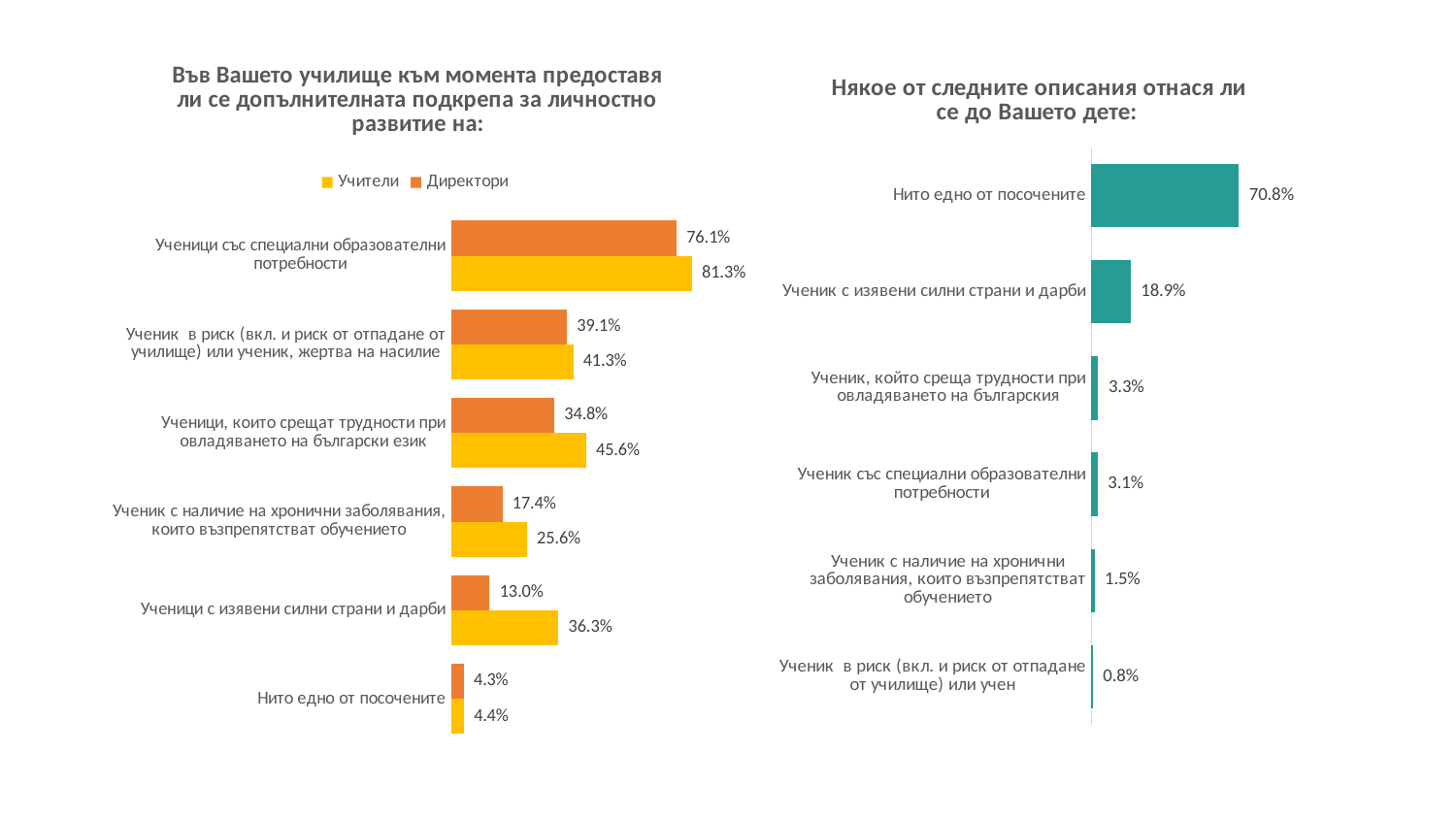

### Chart: Във Вашето училище към момента предоставя ли се допълнителната подкрепа за личностно развитие на:

| Category | Директори | Учители |
|---|---|---|
| Ученици със специални образователни потребности | 0.7608695652173912 | 0.8125 |
| Ученик  в риск (вкл. и риск от отпадане от училище) или ученик, жертва на насилие | 0.391304347826087 | 0.4125 |
| Ученици, които срещат трудности при овладяването на български език | 0.34782608695652173 | 0.45625 |
| Ученик с наличие на хронични заболявания, които възпрепятстват обучението | 0.17391304347826086 | 0.25625 |
| Ученици с изявени силни страни и дарби | 0.13043478260869565 | 0.3625 |
| Нито едно от посочените | 0.043478260869565216 | 0.04375 |

### Chart: Някое от следните описания отнася ли се до Вашето дете:

| Category | Col% |
|---|---|
| Нито едно от посочените | 0.7084398976982097 |
| Ученик с изявени силни страни и дарби | 0.18925831202046037 |
| Ученик, който среща трудности при овладяването на българския | 0.03324808184143222 |
| Ученик със специални образователни потребности | 0.030690537084398978 |
| Ученик с наличие на хронични заболявания, които възпрепятстват обучението | 0.015345268542199489 |
| Ученик  в риск (вкл. и риск от отпадане от училище) или учен | 0.0076726342710997444 |